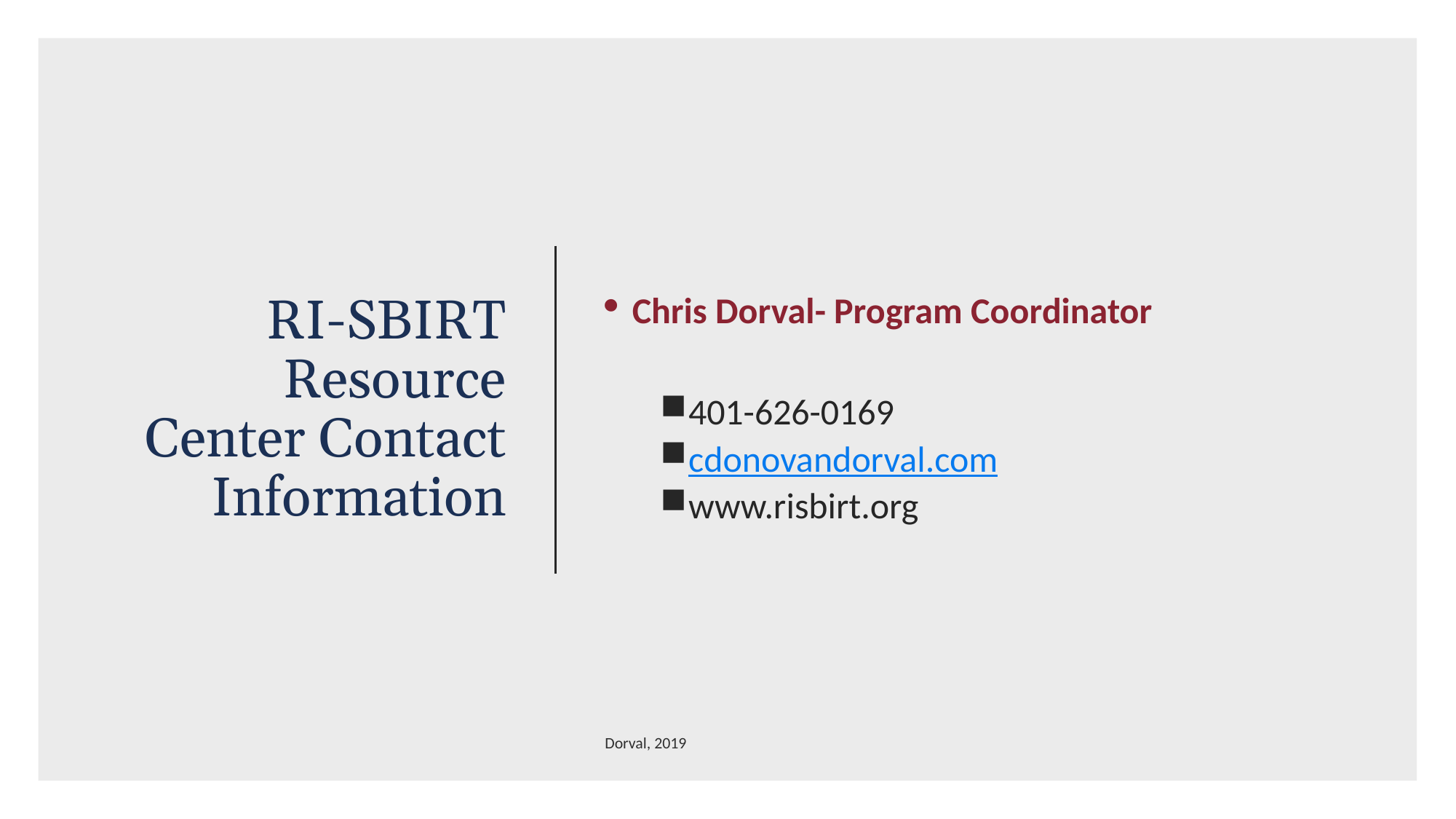

# RI-SBIRT Resource Center Contact Information
Chris Dorval- Program Coordinator

401-626-0169
cdonovandorval.com
www.risbirt.org
Dorval, 2019